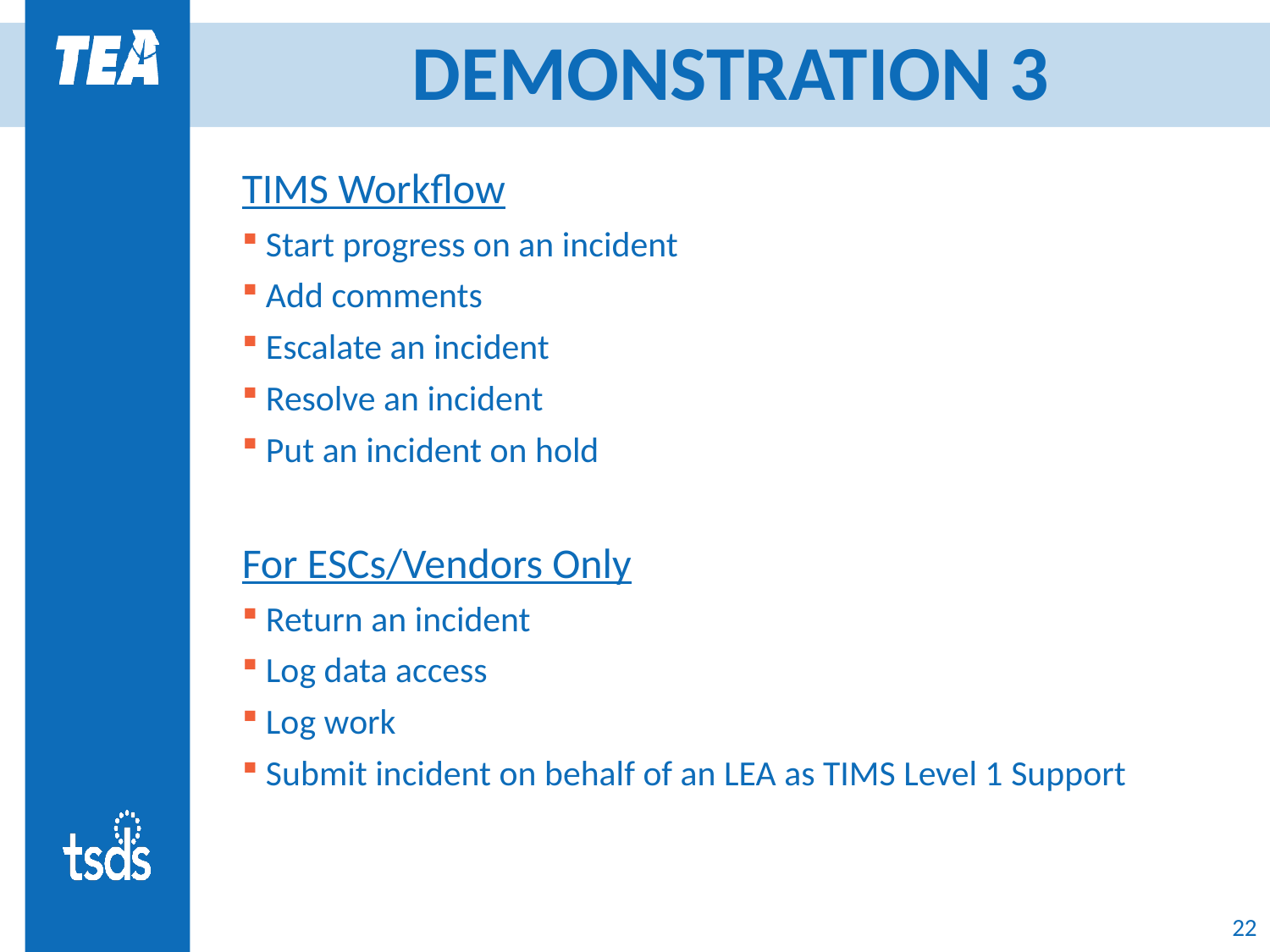

# DEMONSTRATION 3
TIMS Workflow
Start progress on an incident
Add comments
Escalate an incident
Resolve an incident
Put an incident on hold

For ESCs/Vendors Only
Return an incident
Log data access
Log work
Submit incident on behalf of an LEA as TIMS Level 1 Support

22